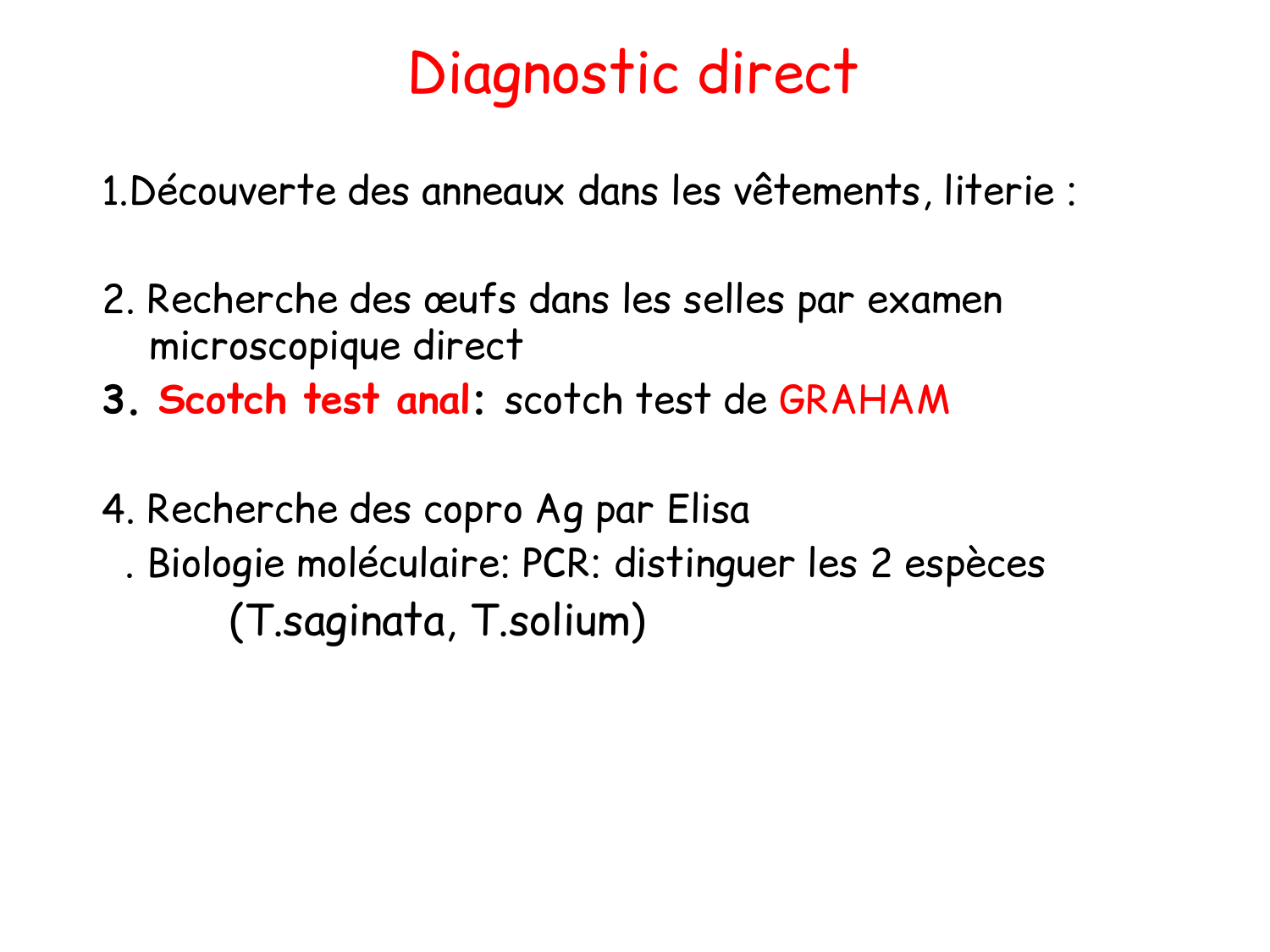

Diagnostic direct

1.Découverte des anneaux dans les vêtements, literie :

2. Recherche des œufs dans les selles par examen microscopique direct
3. Scotch test anal: scotch test de GRAHAM

4. Recherche des copro Ag par Elisa
  . Biologie moléculaire: PCR: distinguer les 2 espèces
          (T.saginata, T.solium)